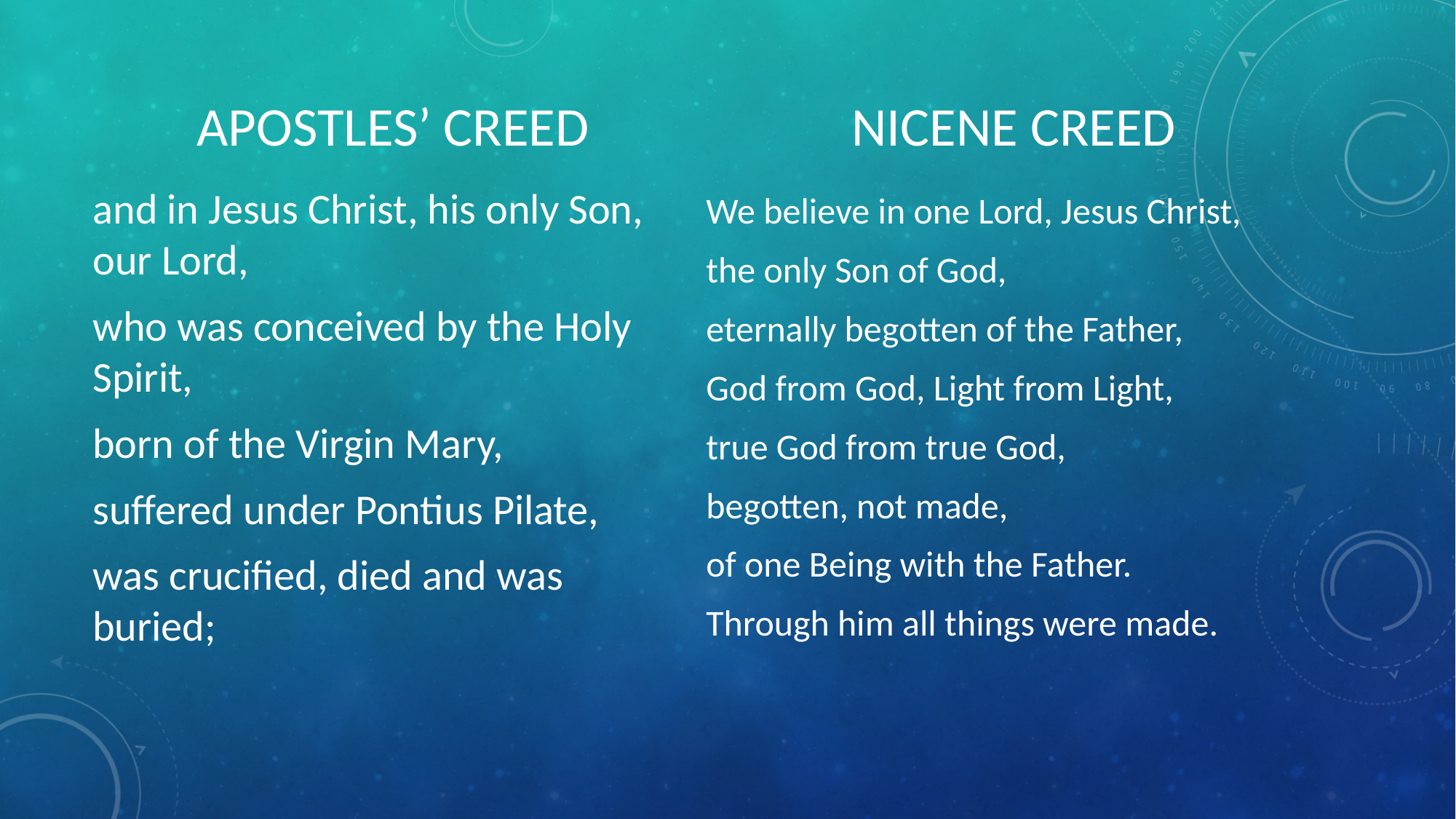

# APOSTLES’ CREED			NICENE CREED
and in Jesus Christ, his only Son, our Lord,
who was conceived by the Holy Spirit,
born of the Virgin Mary,
suffered under Pontius Pilate,
was crucified, died and was buried;

We believe in one Lord, Jesus Christ,
the only Son of God,
eternally begotten of the Father,
God from God, Light from Light,
true God from true God,
begotten, not made,
of one Being with the Father.
Through him all things were made.